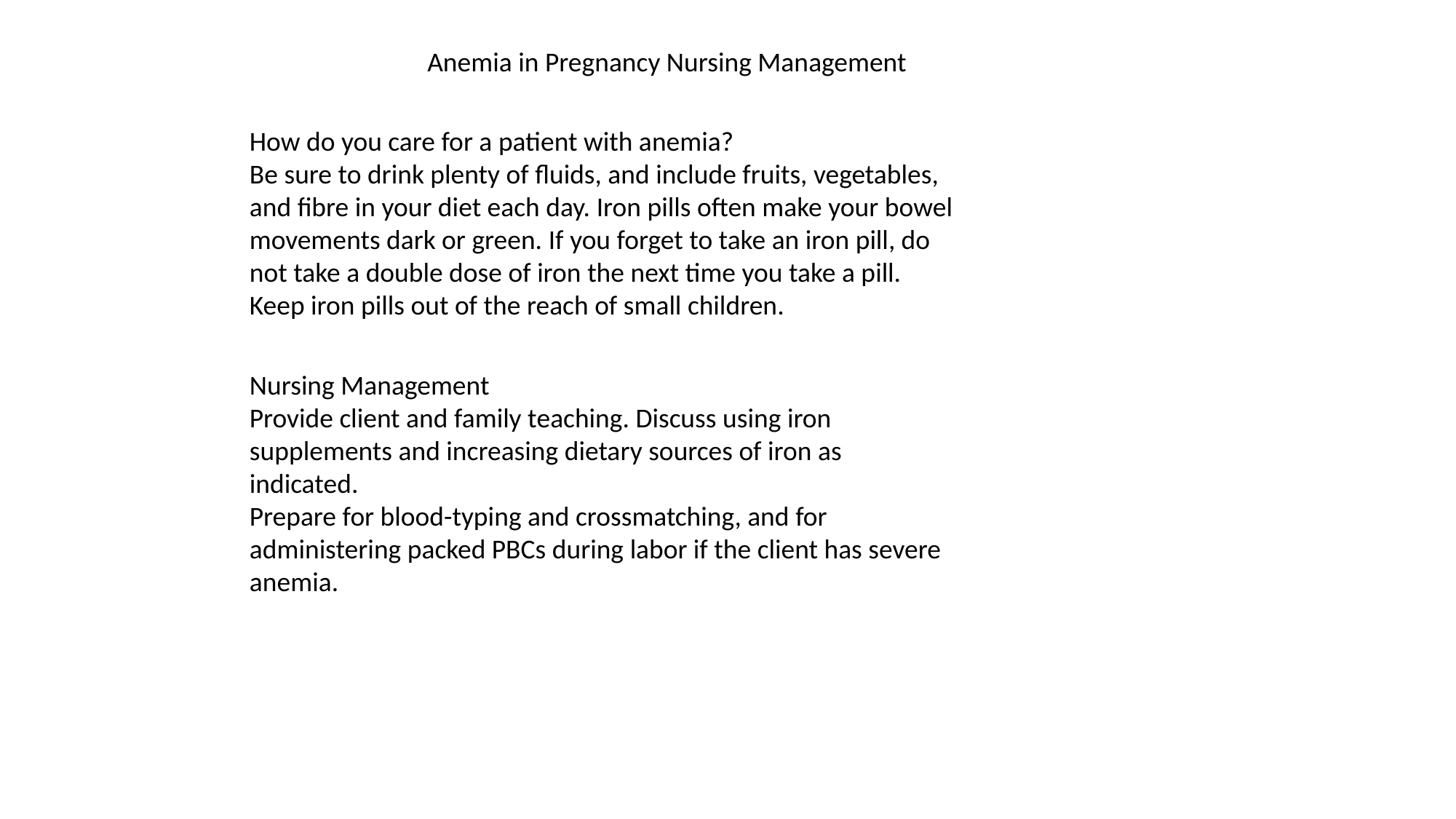

Anemia in Pregnancy Nursing Management
How do you care for a patient with anemia?
Be sure to drink plenty of fluids, and include fruits, vegetables, and fibre in your diet each day. Iron pills often make your bowel movements dark or green. If you forget to take an iron pill, do not take a double dose of iron the next time you take a pill. Keep iron pills out of the reach of small children.
Nursing Management
Provide client and family teaching. Discuss using iron supplements and increasing dietary sources of iron as indicated.
Prepare for blood-typing and crossmatching, and for administering packed PBCs during labor if the client has severe anemia.